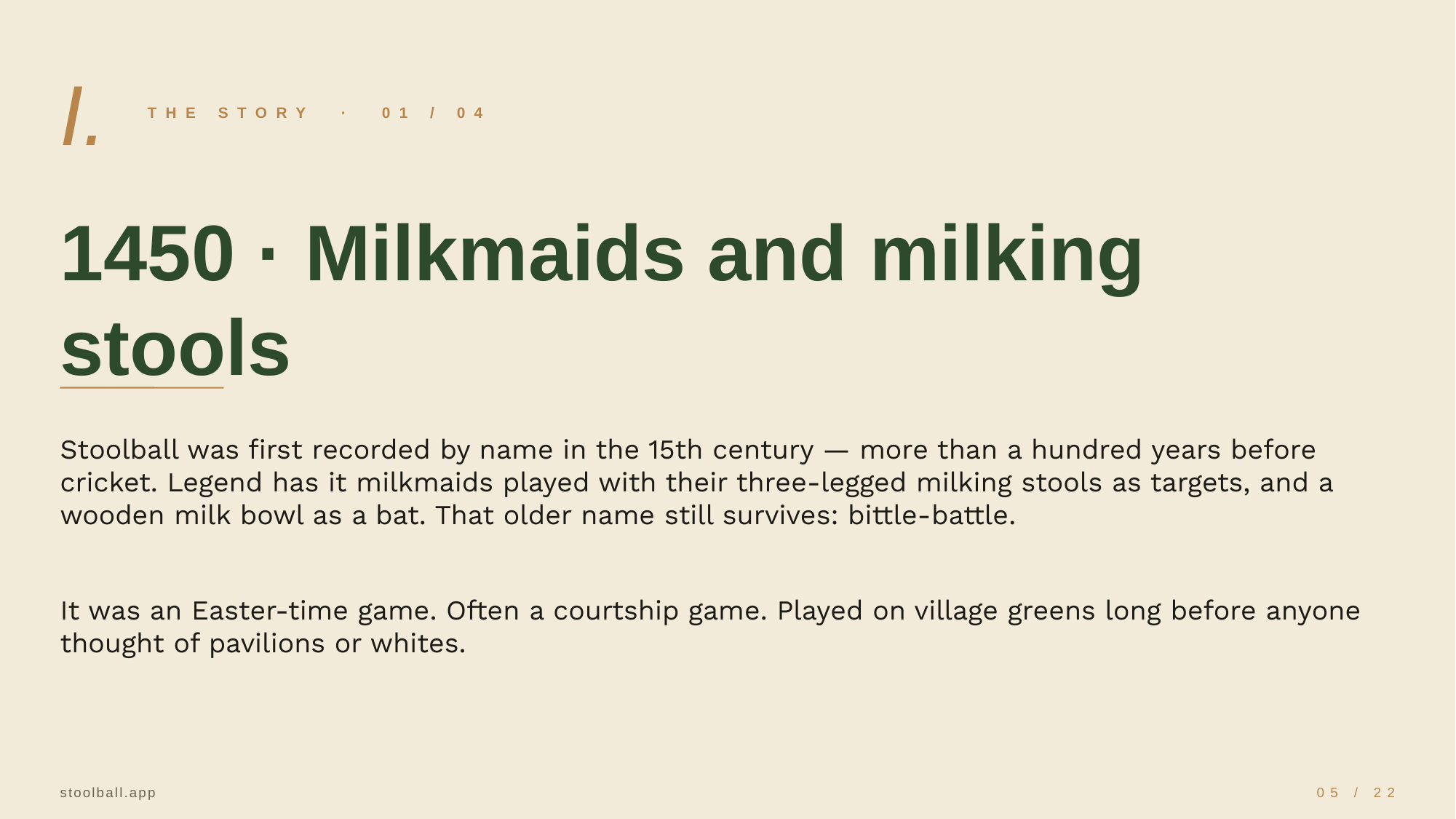

I.
THE STORY  ·  01 / 04
1450 · Milkmaids and milking stools

Stoolball was first recorded by name in the 15th century — more than a hundred years before cricket. Legend has it milkmaids played with their three-legged milking stools as targets, and a wooden milk bowl as a bat. That older name still survives: bittle-battle.

It was an Easter-time game. Often a courtship game. Played on village greens long before anyone thought of pavilions or whites.
stoolball.app
05 / 22